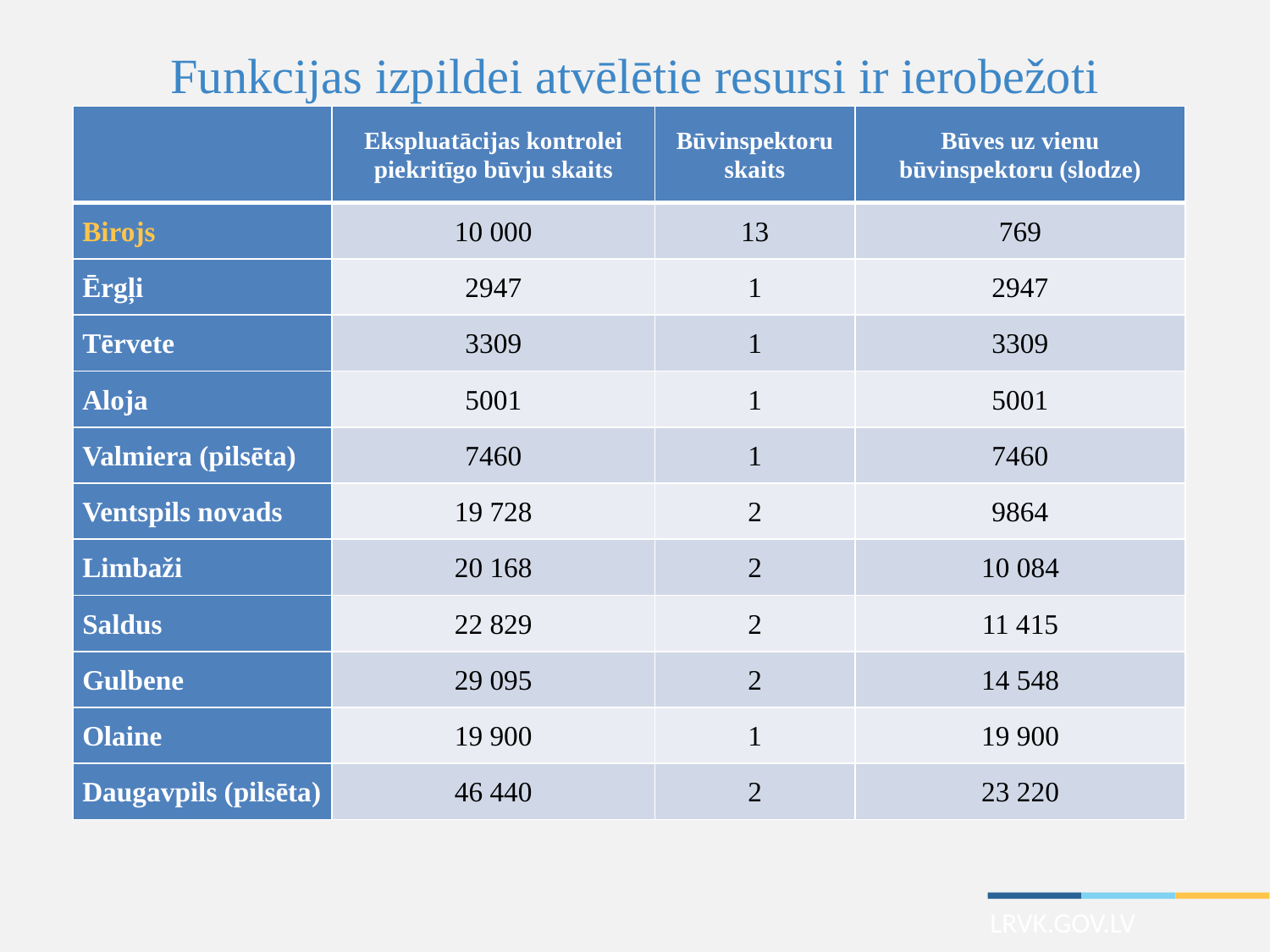

# Funkcijas izpildei atvēlētie resursi ir ierobežoti
|  | Ekspluatācijas kontrolei piekritīgo būvju skaits | Būvinspektoru skaits | Būves uz vienu būvinspektoru (slodze) |
| --- | --- | --- | --- |
| Birojs | 10 000 | 13 | 769 |
| Ērgļi | 2947 | 1 | 2947 |
| Tērvete | 3309 | 1 | 3309 |
| Aloja | 5001 | 1 | 5001 |
| Valmiera (pilsēta) | 7460 | 1 | 7460 |
| Ventspils novads | 19 728 | 2 | 9864 |
| Limbaži | 20 168 | 2 | 10 084 |
| Saldus | 22 829 | 2 | 11 415 |
| Gulbene | 29 095 | 2 | 14 548 |
| Olaine | 19 900 | 1 | 19 900 |
| Daugavpils (pilsēta) | 46 440 | 2 | 23 220 |